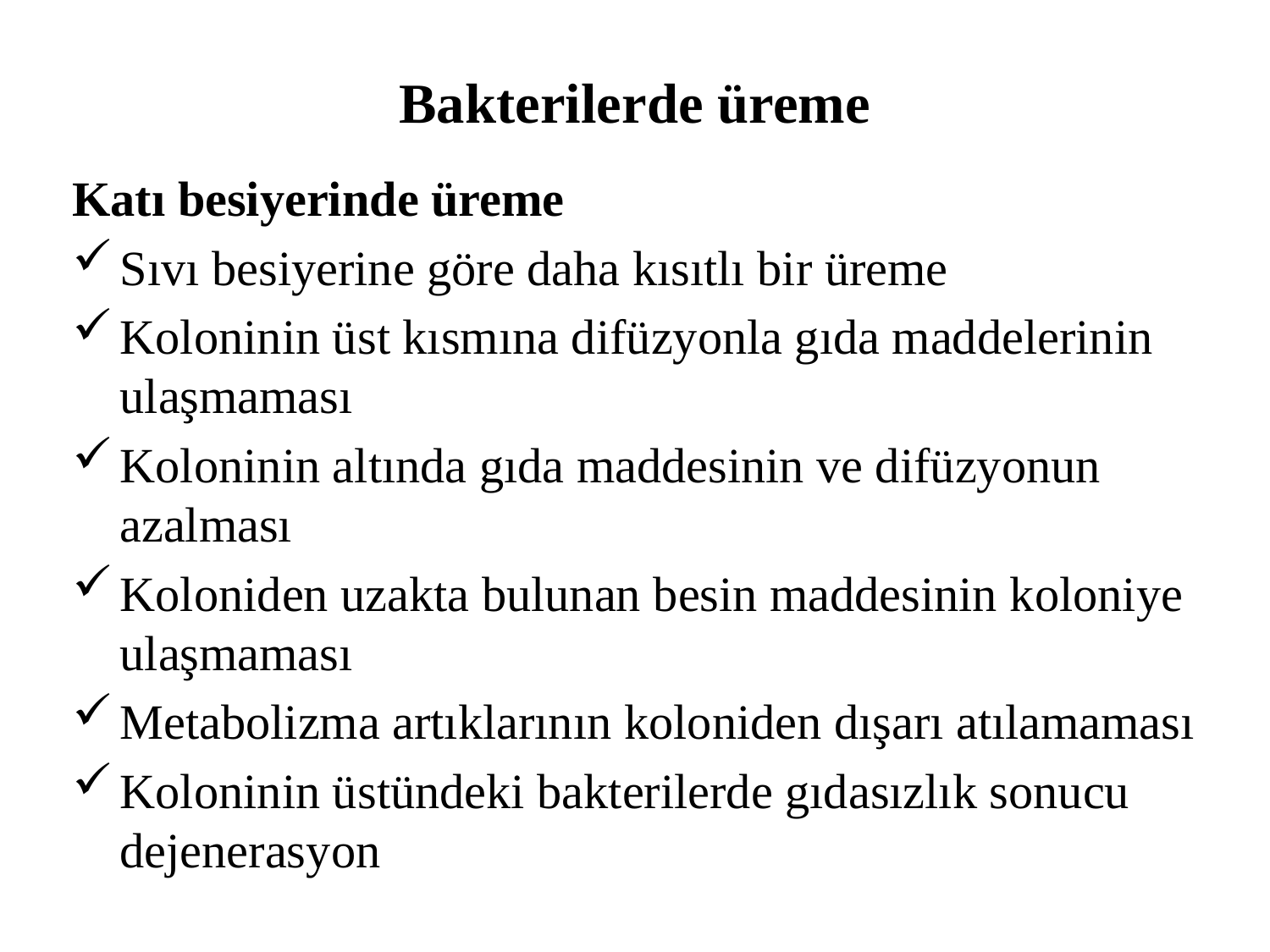

# Bakterilerde üreme
Katı besiyerinde üreme
Sıvı besiyerine göre daha kısıtlı bir üreme
Koloninin üst kısmına difüzyonla gıda maddelerinin ulaşmaması
Koloninin altında gıda maddesinin ve difüzyonun azalması
Koloniden uzakta bulunan besin maddesinin koloniye ulaşmaması
Metabolizma artıklarının koloniden dışarı atılamaması
Koloninin üstündeki bakterilerde gıdasızlık sonucu dejenerasyon